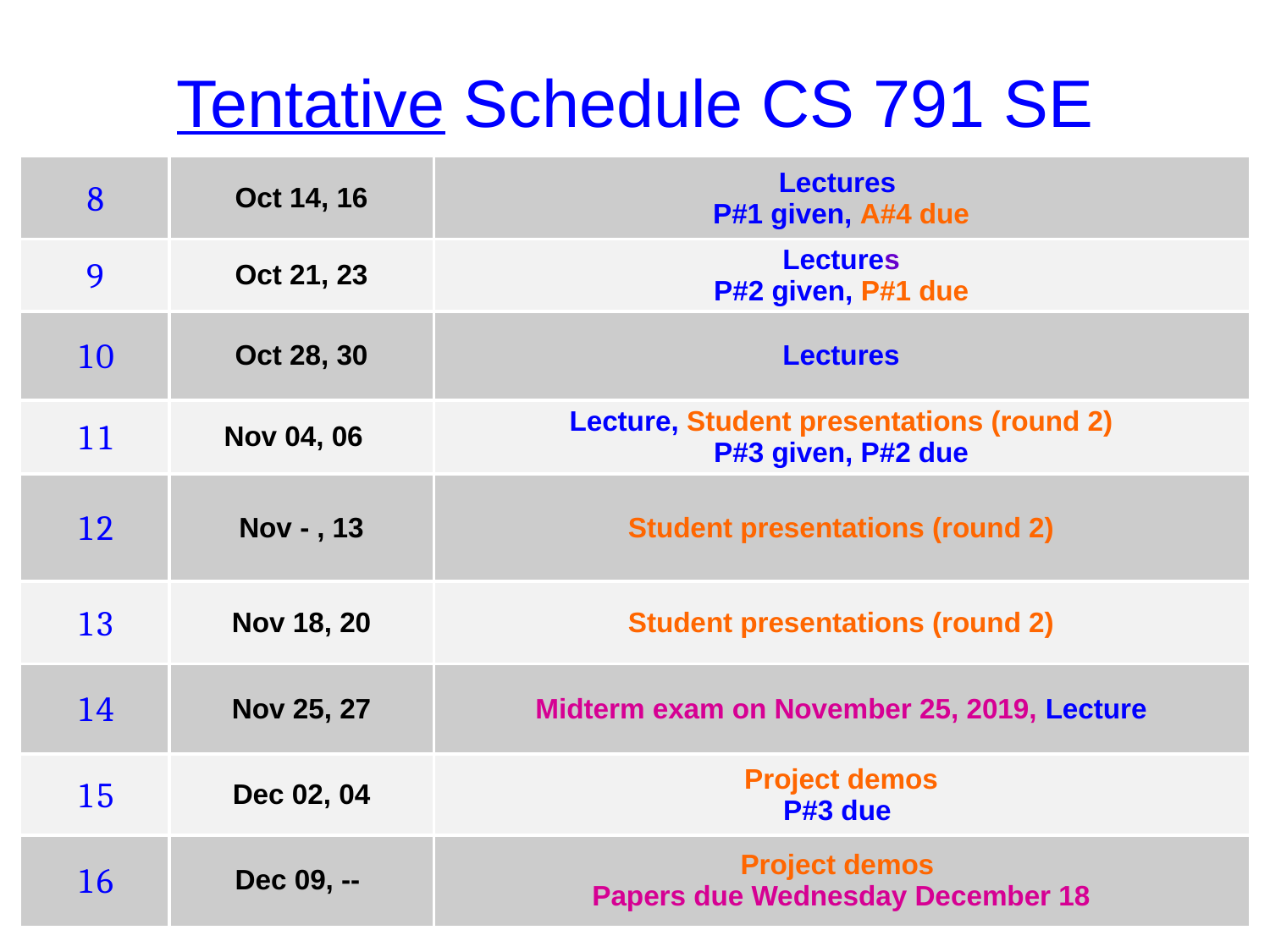

# Tentative Schedule CS 791 SE
| 8 | Oct 14, 16 | Lectures P#1 given, A#4 due |
| --- | --- | --- |
| 9 | Oct 21, 23 | Lectures P#2 given, P#1 due |
| 10 | Oct 28, 30 | Lectures |
| 11 | Nov 04, 06 | Lecture, Student presentations (round 2) P#3 given, P#2 due |
| 12 | Nov - , 13 | Student presentations (round 2) |
| 13 | Nov 18, 20 | Student presentations (round 2) |
| 14 | Nov 25, 27 | Midterm exam on November 25, 2019, Lecture |
| 15 | Dec 02, 04 | Project demos P#3 due |
| 16 | Dec 09, -- | Project demos Papers due Wednesday December 18 |

28